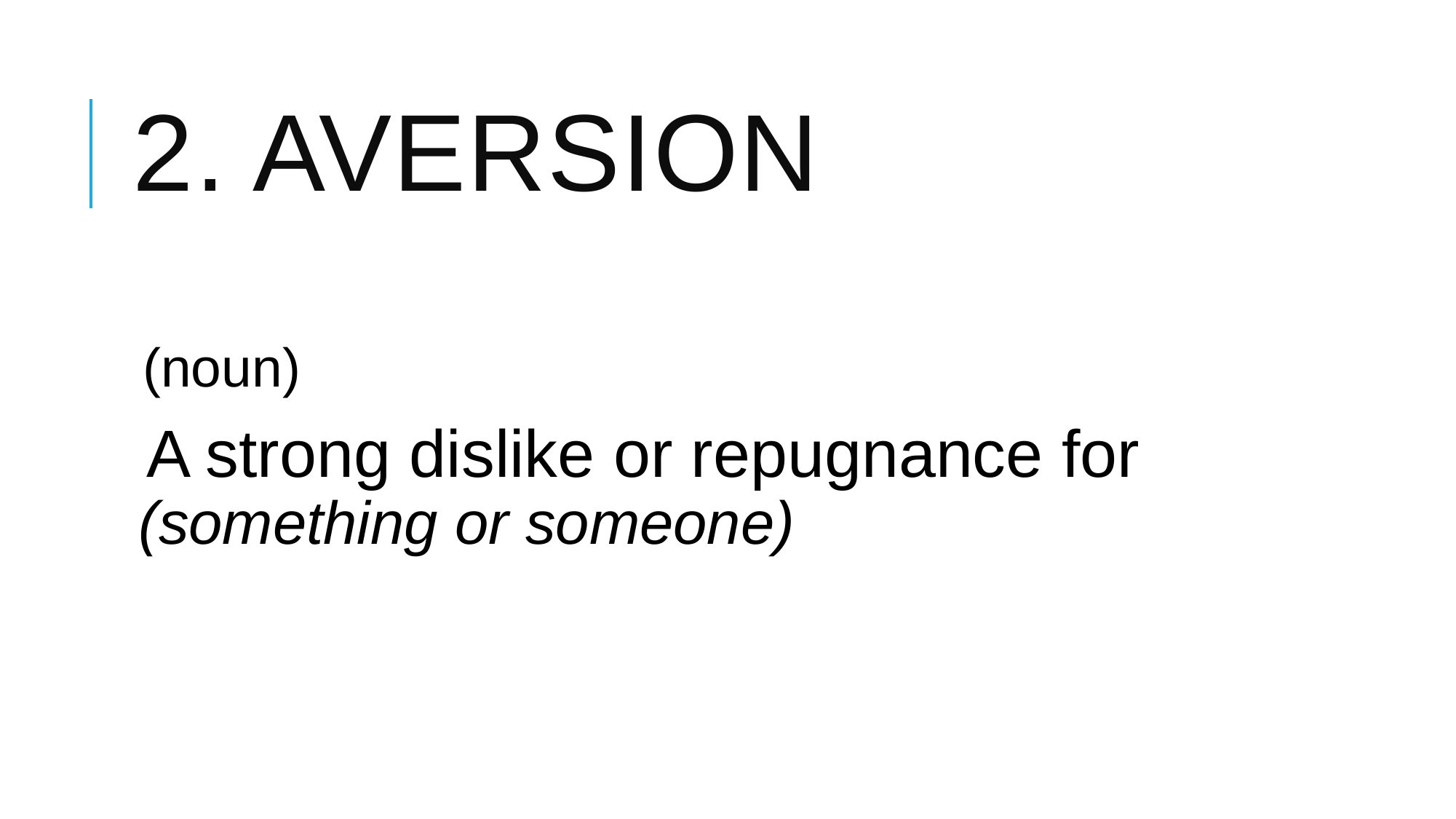

# 2. aversion

(noun)
A strong dislike or repugnance for (something or someone)